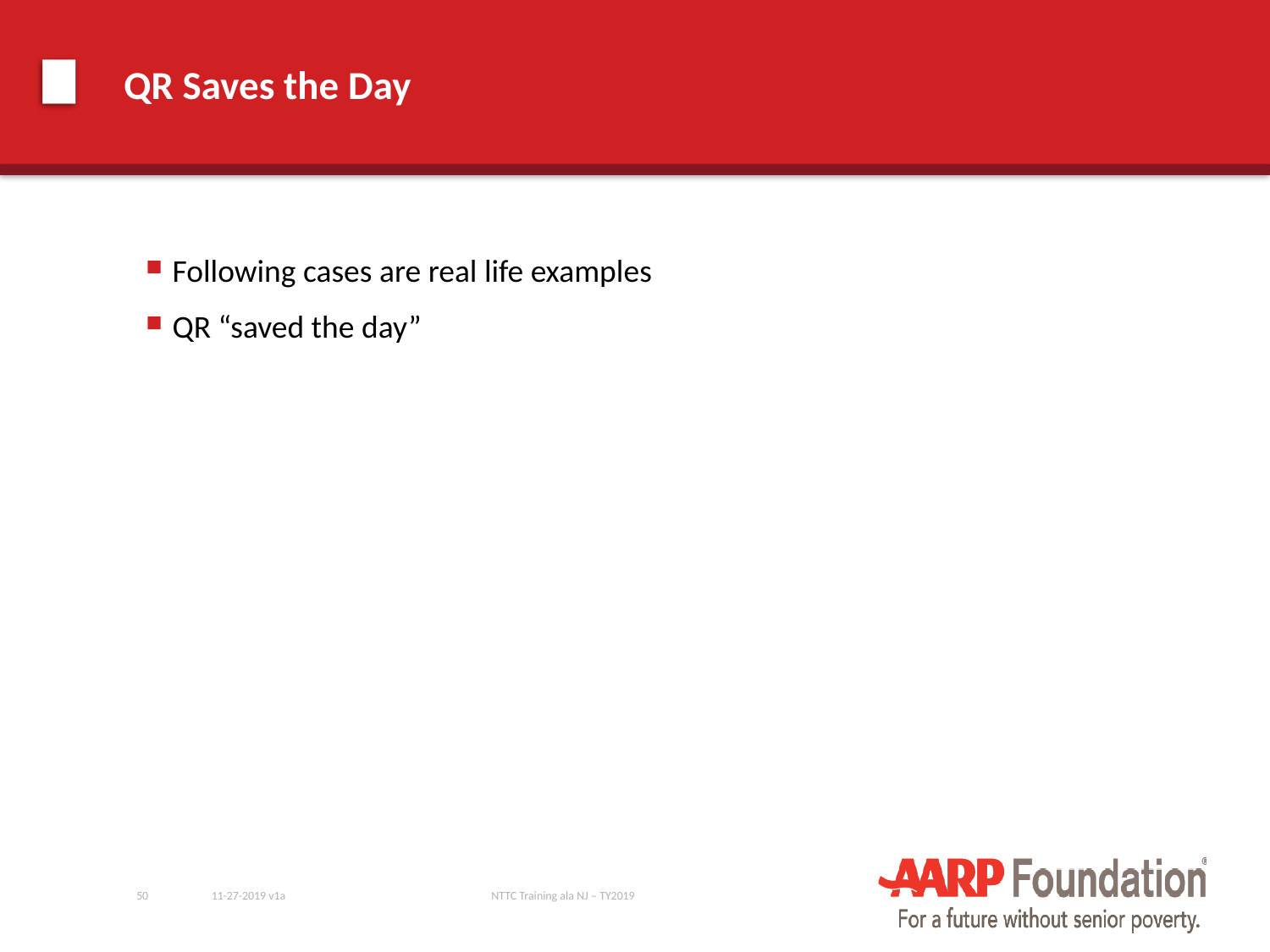

# QR Saves the Day
Following cases are real life examples
QR “saved the day”
50
11-27-2019 v1a
NTTC Training ala NJ – TY2019